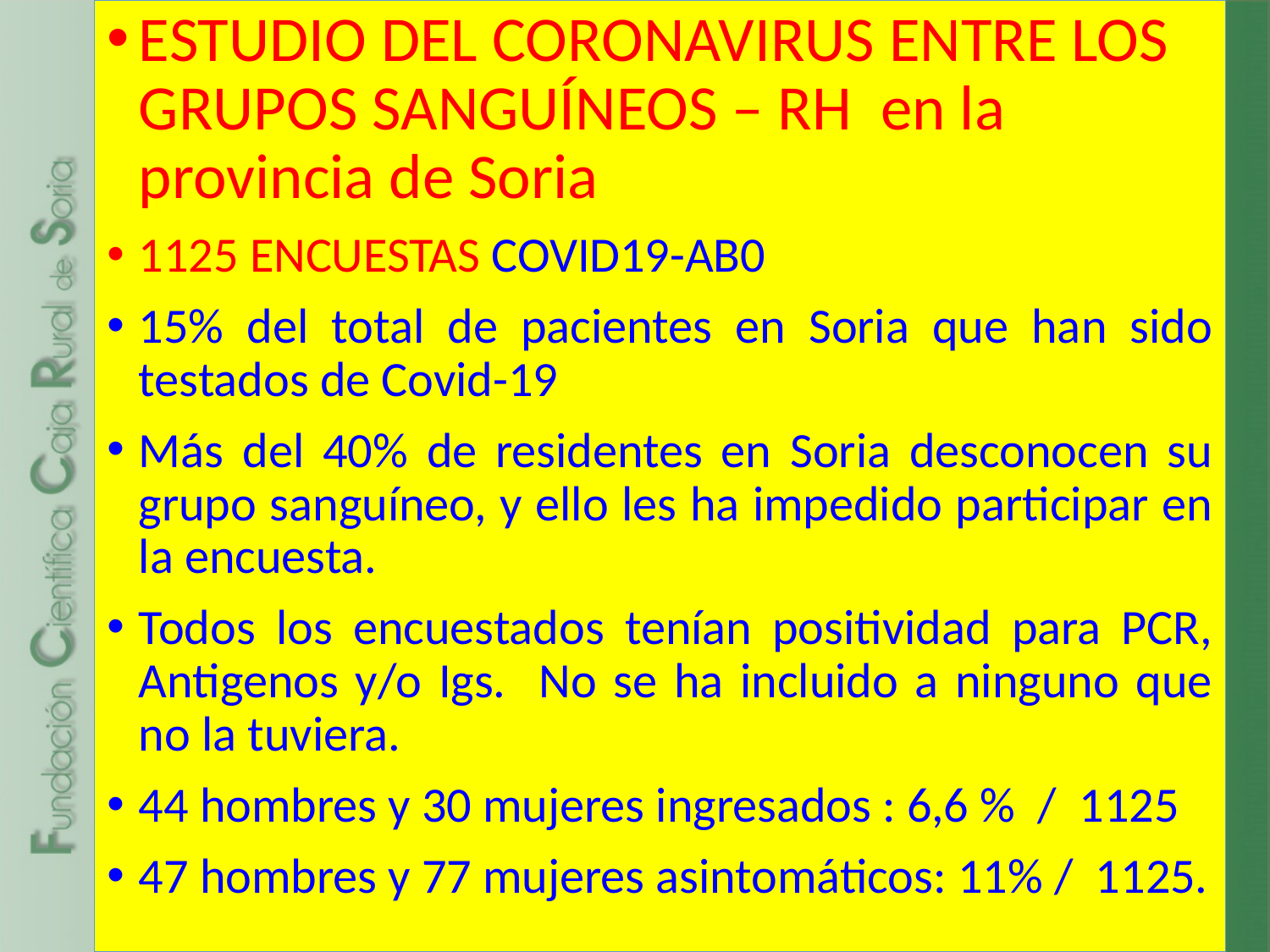

ESTUDIO DEL CORONAVIRUS ENTRE LOS GRUPOS SANGUÍNEOS – RH  en la provincia de Soria
1125 ENCUESTAS COVID19-AB0
15% del total de pacientes en Soria que han sido testados de Covid-19
Más del 40% de residentes en Soria desconocen su grupo sanguíneo, y ello les ha impedido participar en la encuesta.
Todos los encuestados tenían positividad para PCR, Antigenos y/o Igs.  No se ha incluido a ninguno que no la tuviera.
44 hombres y 30 mujeres ingresados : 6,6 %  /  1125
47 hombres y 77 mujeres asintomáticos: 11% /  1125.
#